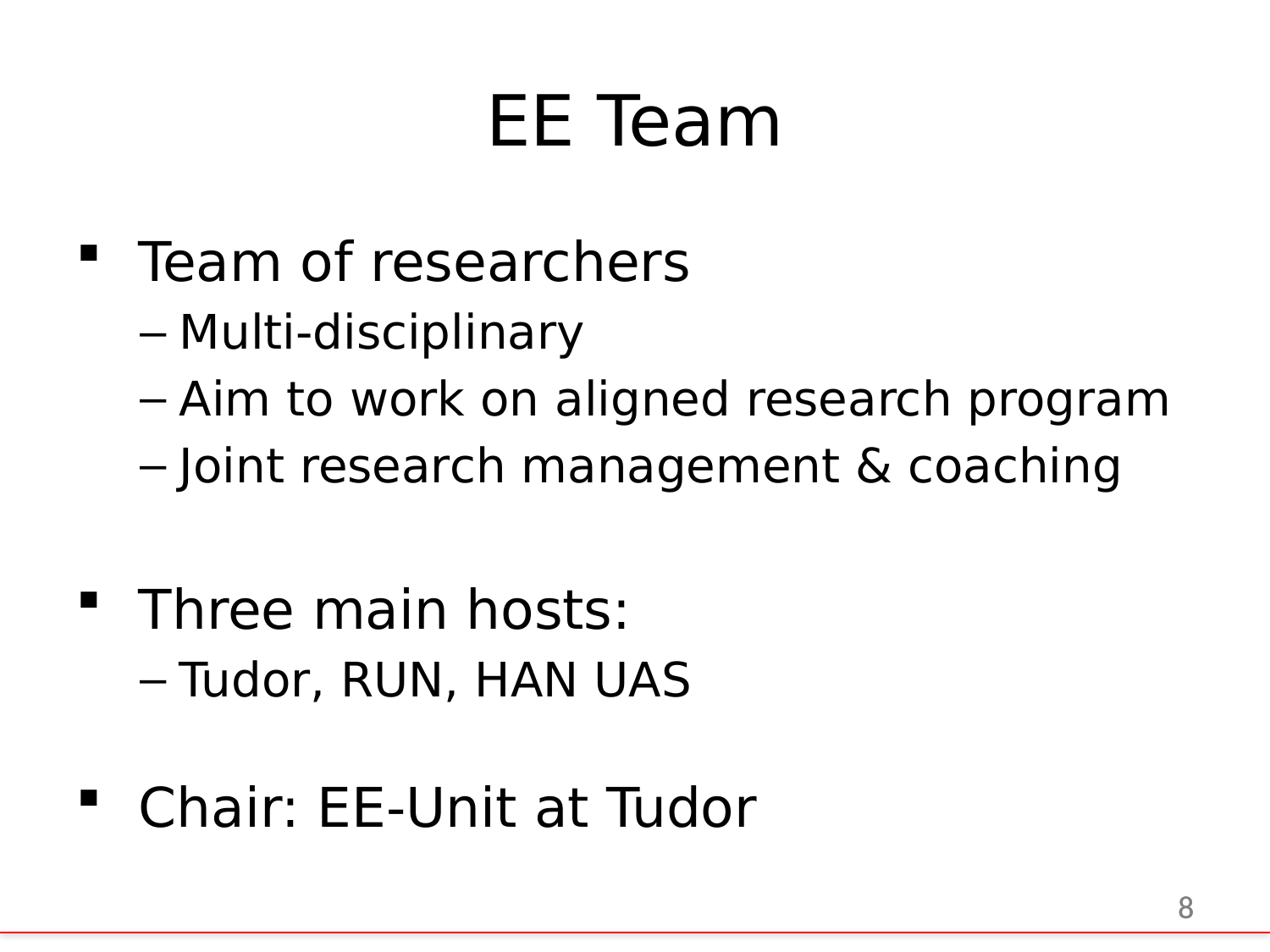

# EE Team
Team of researchers
Multi-disciplinary
Aim to work on aligned research program
Joint research management & coaching

Three main hosts:
Tudor, RUN, HAN UAS

Chair: EE-Unit at Tudor